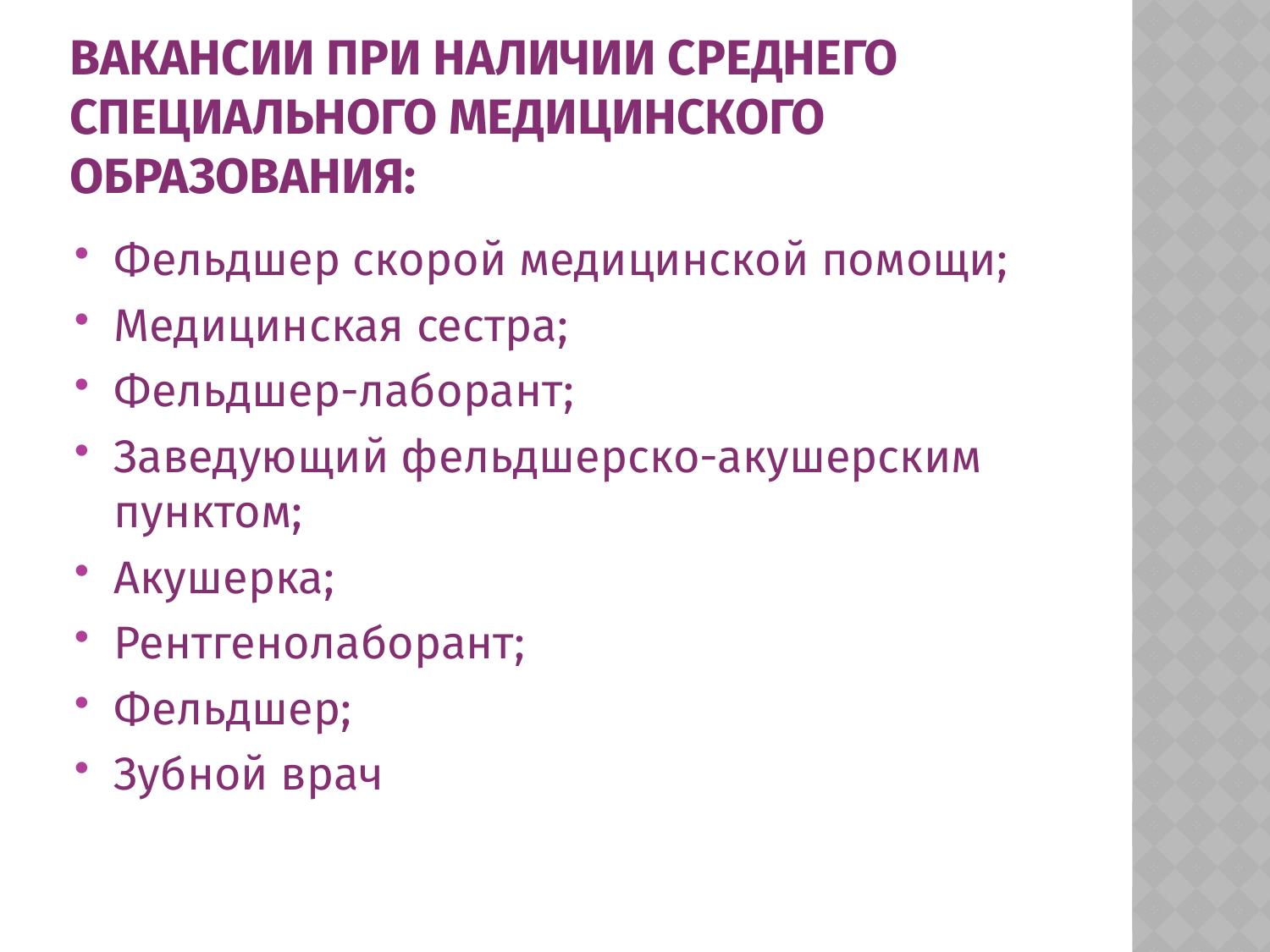

# Вакансии при наличии среднего специального медицинского образования:
Фельдшер скорой медицинской помощи;
Медицинская сестра;
Фельдшер-лаборант;
Заведующий фельдшерско-акушерским пунктом;
Акушерка;
Рентгенолаборант;
Фельдшер;
Зубной врач